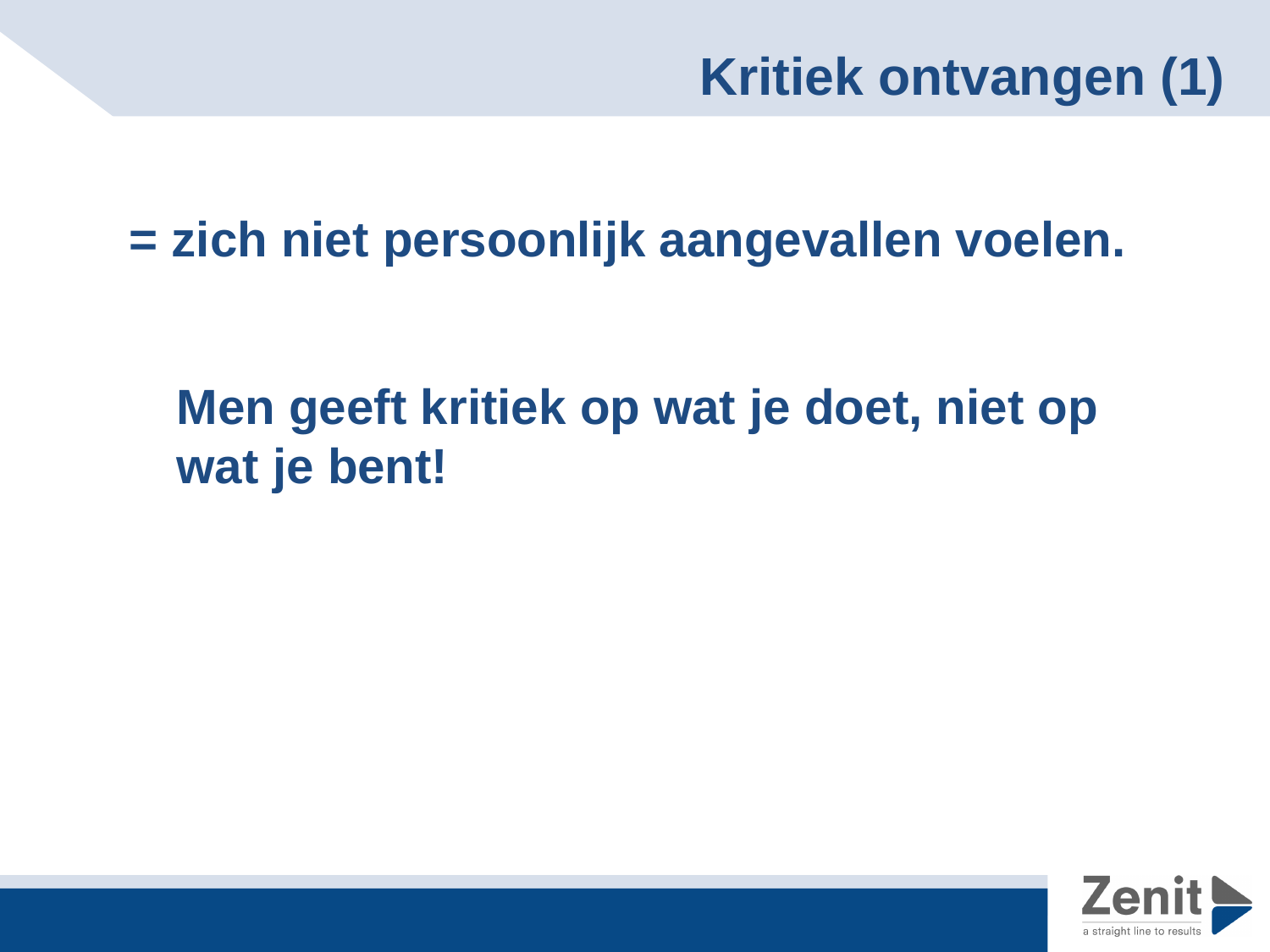

# Kritiek ontvangen (1)
= zich niet persoonlijk aangevallen voelen.

	Men geeft kritiek op wat je doet, niet op wat je bent!